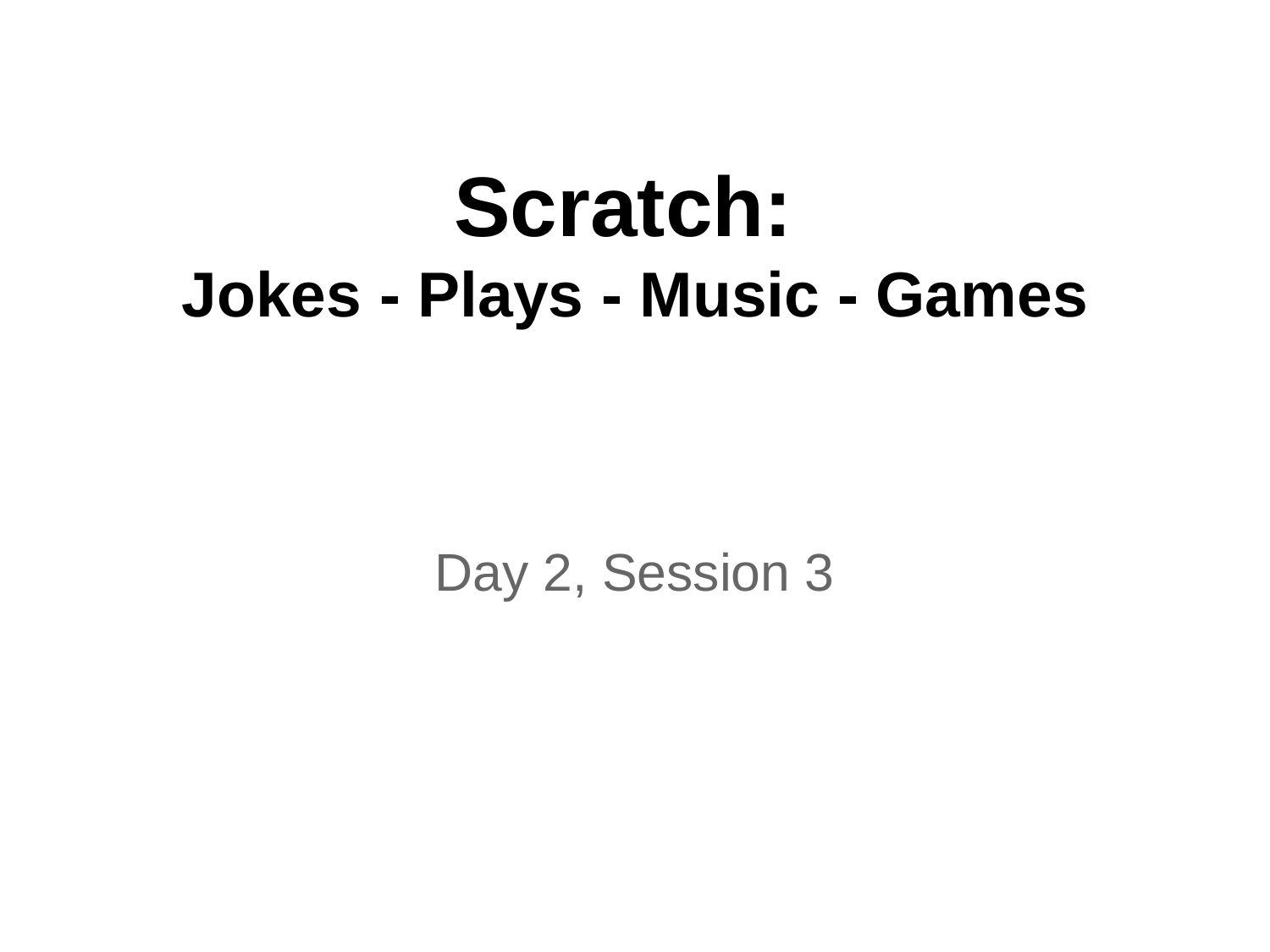

# Scratch:
Jokes - Plays - Music - Games
Day 2, Session 3